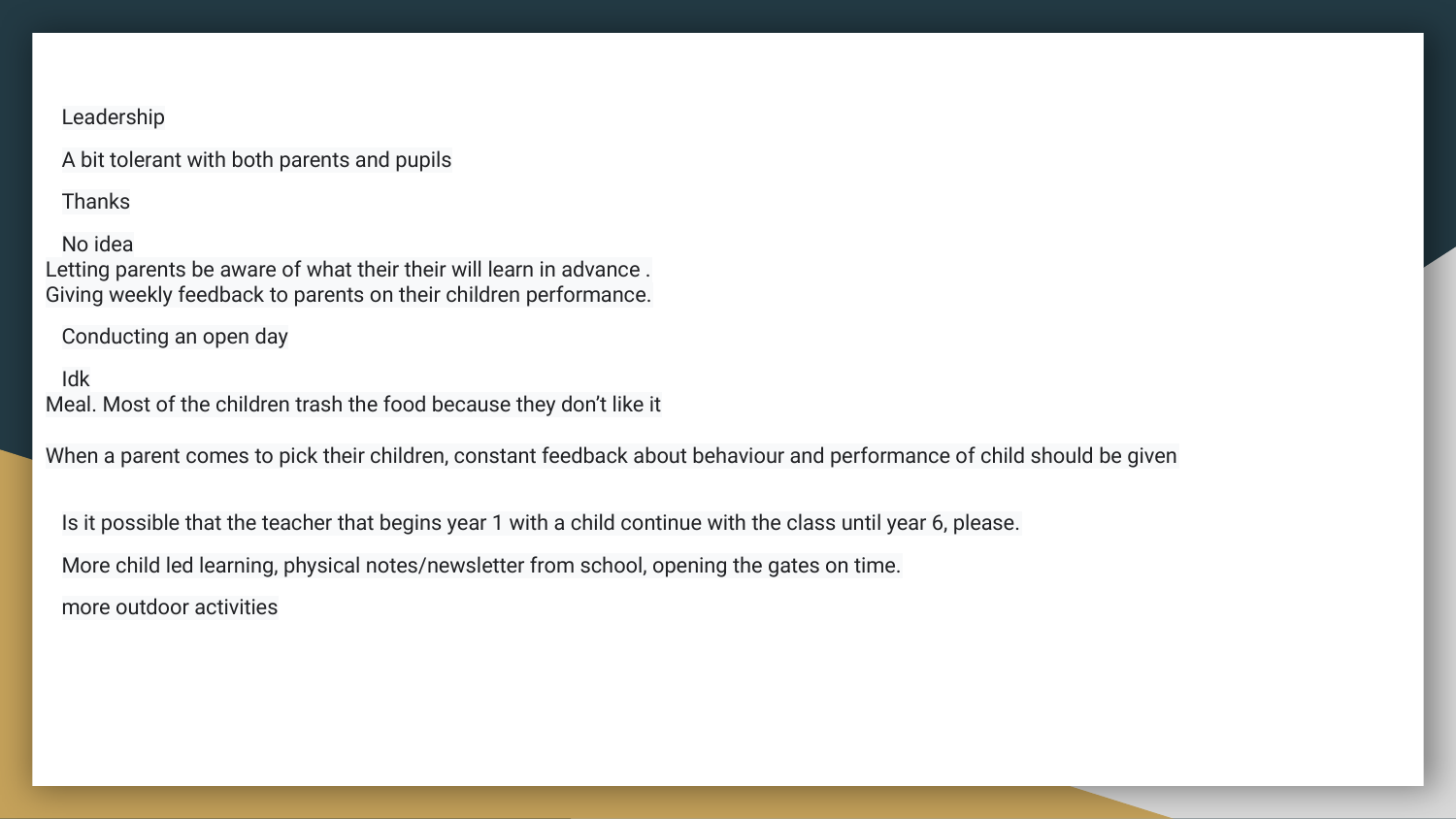

Leadership
A bit tolerant with both parents and pupils
Thanks
No idea
Letting parents be aware of what their their will learn in advance .
Giving weekly feedback to parents on their children performance.
Conducting an open day
Idk
Meal. Most of the children trash the food because they don’t like it

When a parent comes to pick their children, constant feedback about behaviour and performance of child should be given

Is it possible that the teacher that begins year 1 with a child continue with the class until year 6, please.
More child led learning, physical notes/newsletter from school, opening the gates on time.
more outdoor activities